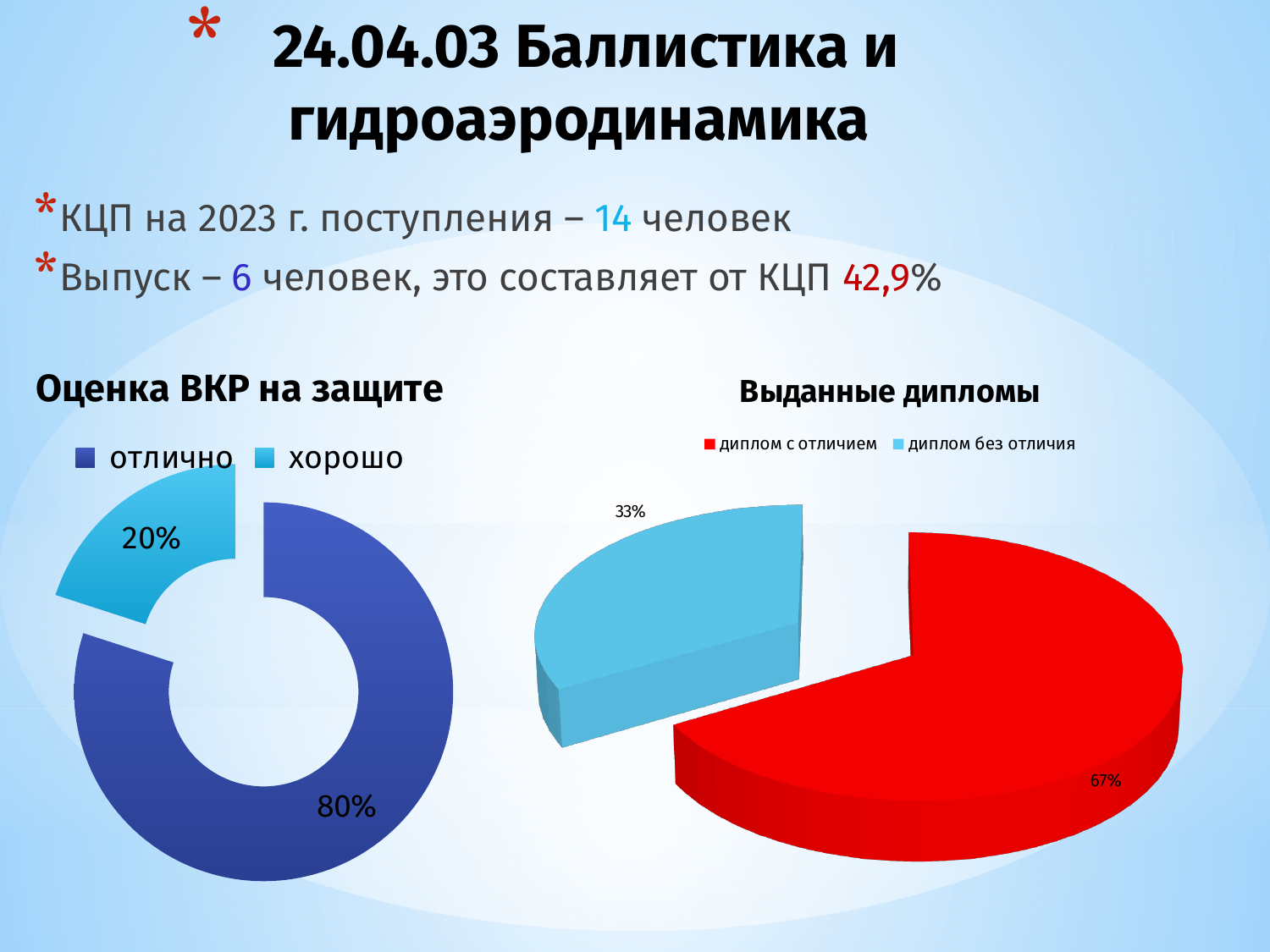

# 24.04.03 Баллистика и гидроаэродинамика
КЦП на 2023 г. поступления – 14 человек
Выпуск – 6 человек, это составляет от КЦП 42,9%

### Chart: Оценка ВКР на защите

| Category |  |
|---|---|
|  отлично | 0.6666666666666666 |
|  хорошо | 0.16666666666666666 |

[unsupported chart]